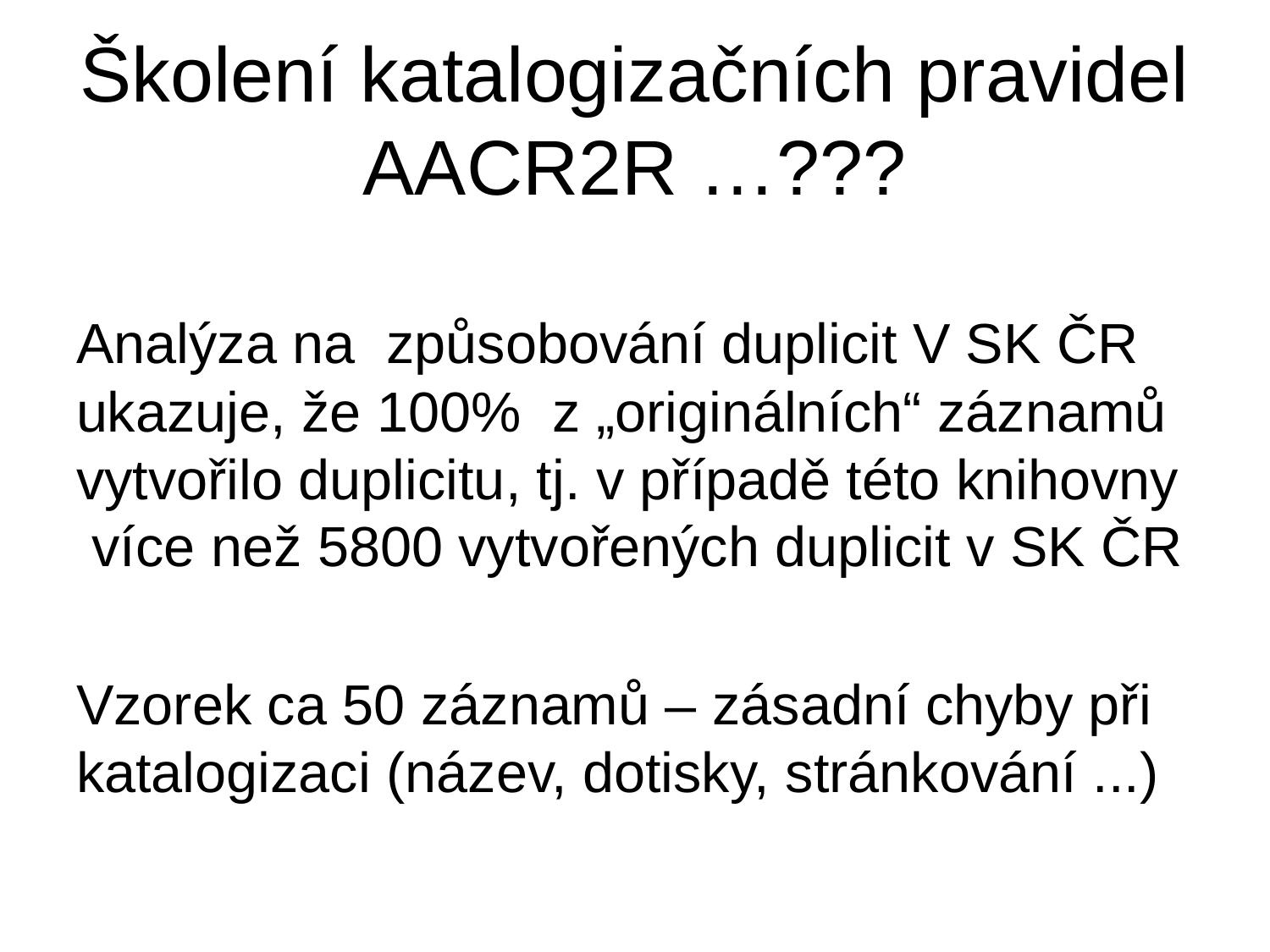

# Školení katalogizačních pravidel AACR2R …???

Analýza na  způsobování duplicit V SK ČR ukazuje, že 100%  z „originálních“ záznamů vytvořilo duplicitu, tj. v případě této knihovny  více než 5800 vytvořených duplicit v SK ČR

Vzorek ca 50 záznamů – zásadní chyby při katalogizaci (název, dotisky, stránkování ...)